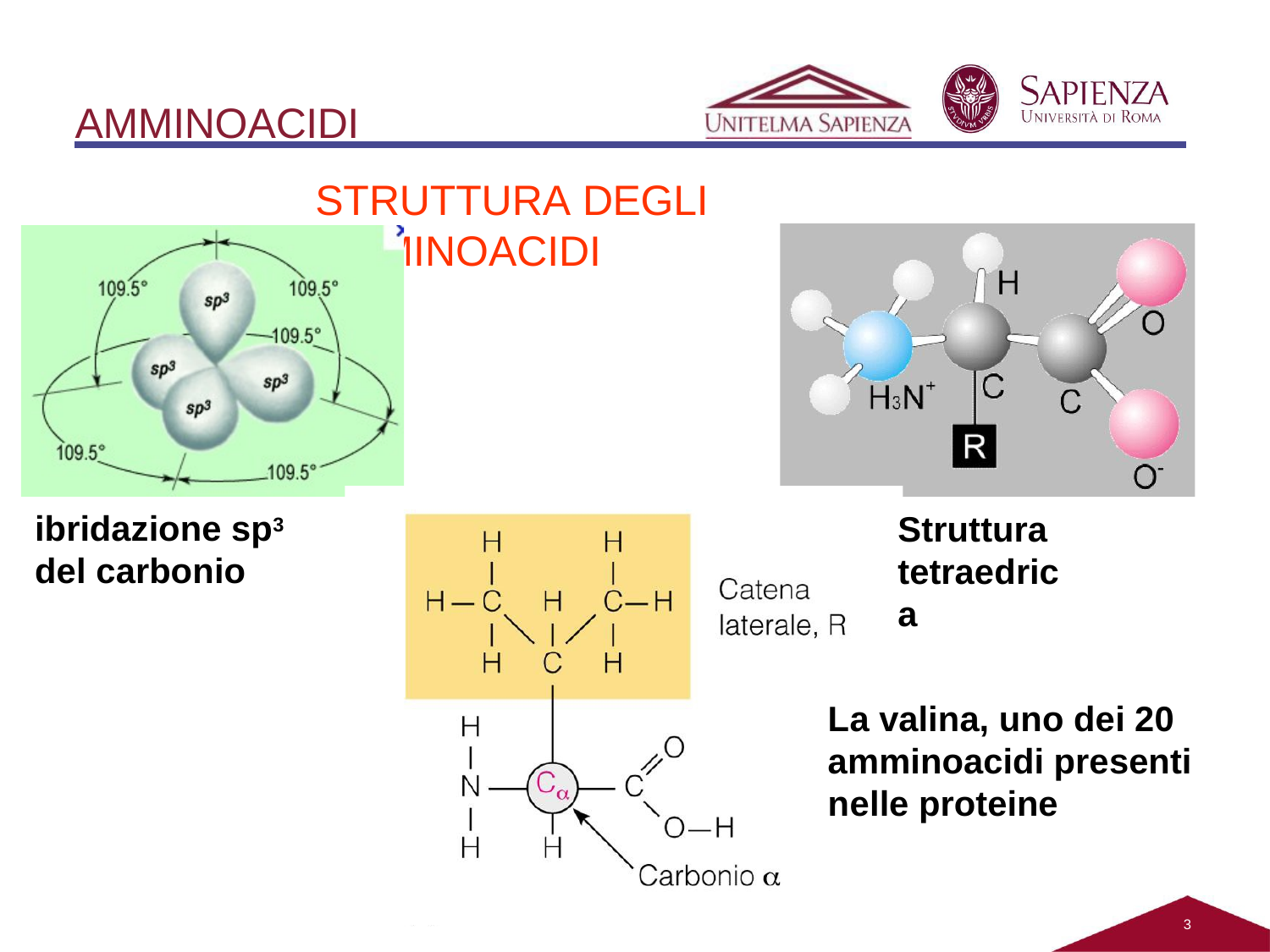

# AMMINOACIDI
STRUTTURA DEGLI AMMINOACIDI

ibridazione sp3  del carbonio
Struttura tetraedrica

La valina, uno dei 20 amminoacidi presenti nelle proteine

3